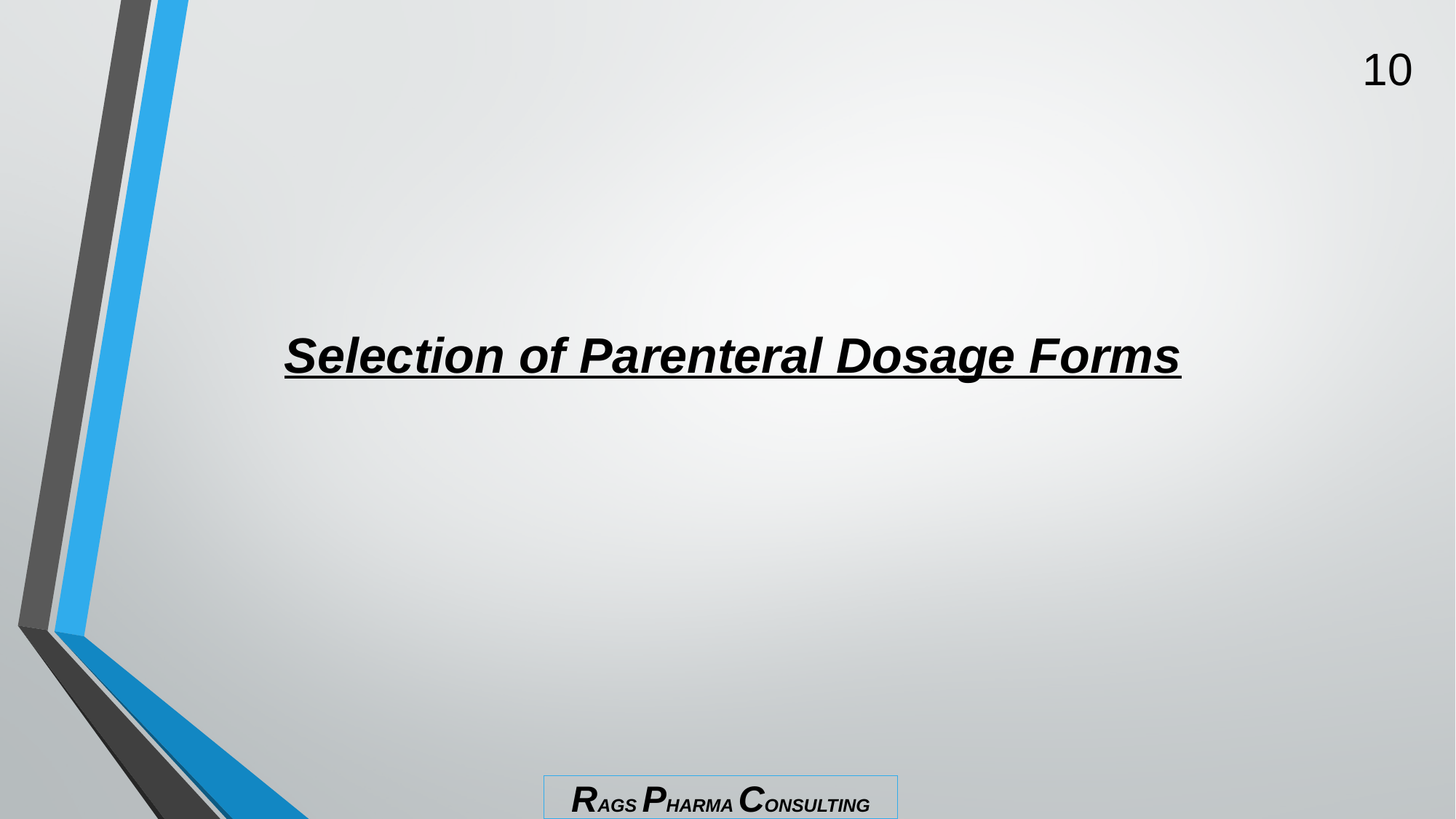

10
# Selection of Parenteral Dosage Forms
RAGS PHARMA CONSULTING